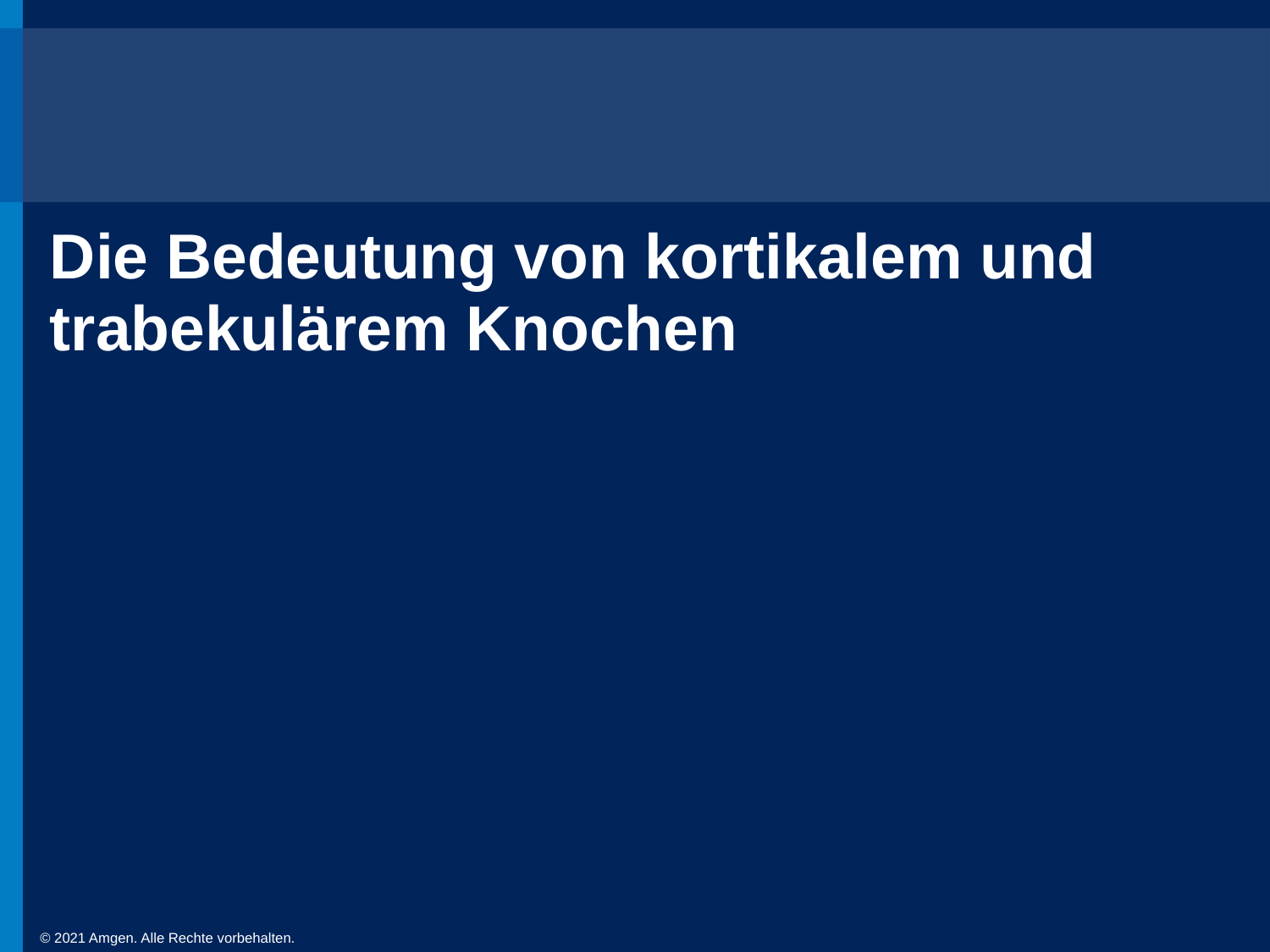

Die Bedeutung von kortikalem und trabekulärem Knochen